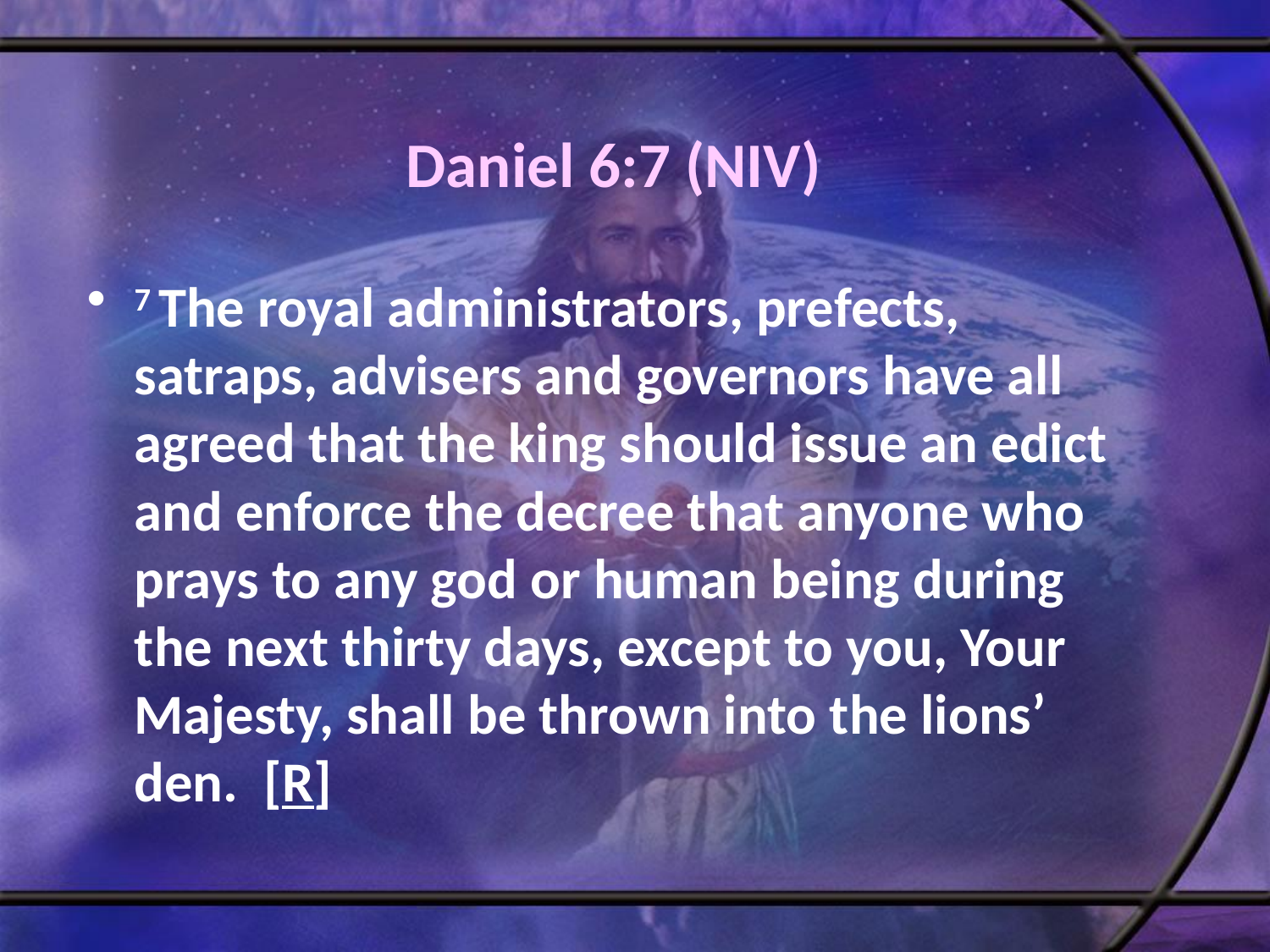

# Daniel 6:7 (NIV)
7 The royal administrators, prefects, satraps, advisers and governors have all agreed that the king should issue an edict and enforce the decree that anyone who prays to any god or human being during the next thirty days, except to you, Your Majesty, shall be thrown into the lions’ den.  [R]